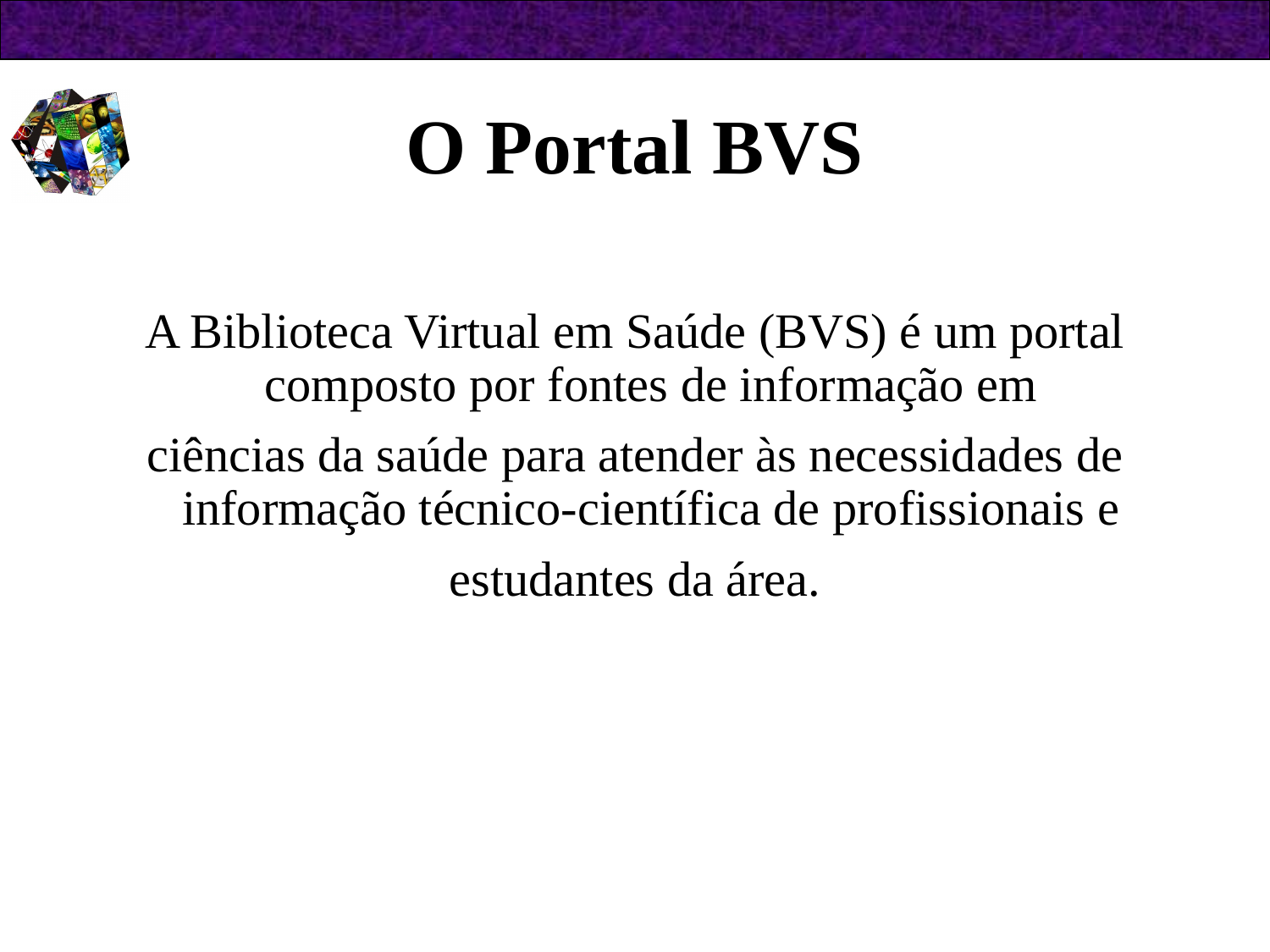

O Portal BVS

A Biblioteca Virtual em Saúde (BVS) é um portal composto por fontes de informação em
ciências da saúde para atender às necessidades de informação técnico-científica de profissionais e
estudantes da área.